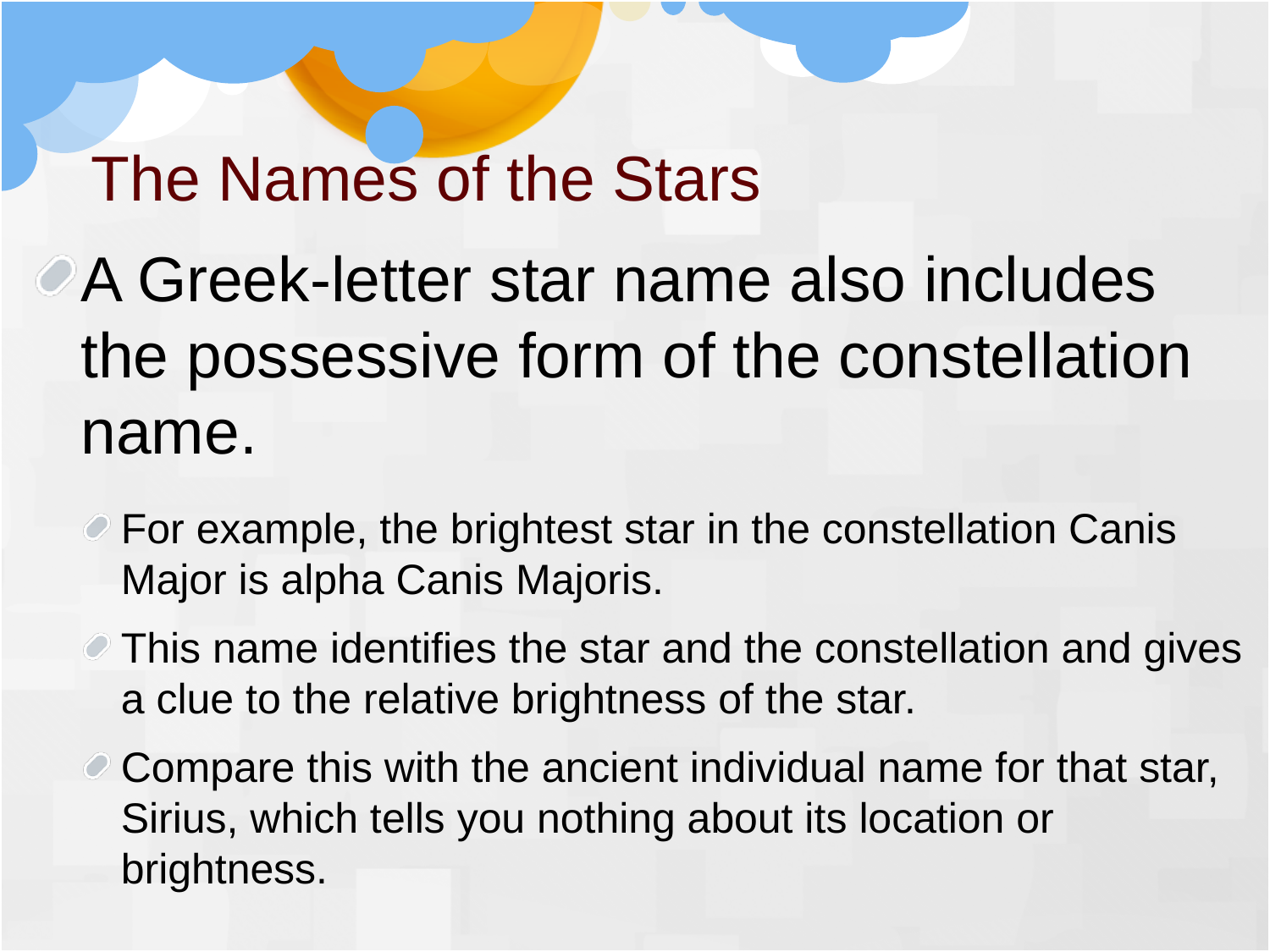

The Names of the Stars
A Greek-letter star name also includes the possessive form of the constellation name.
For example, the brightest star in the constellation Canis Major is alpha Canis Majoris.
This name identifies the star and the constellation and gives a clue to the relative brightness of the star.
Compare this with the ancient individual name for that star, Sirius, which tells you nothing about its location or brightness.